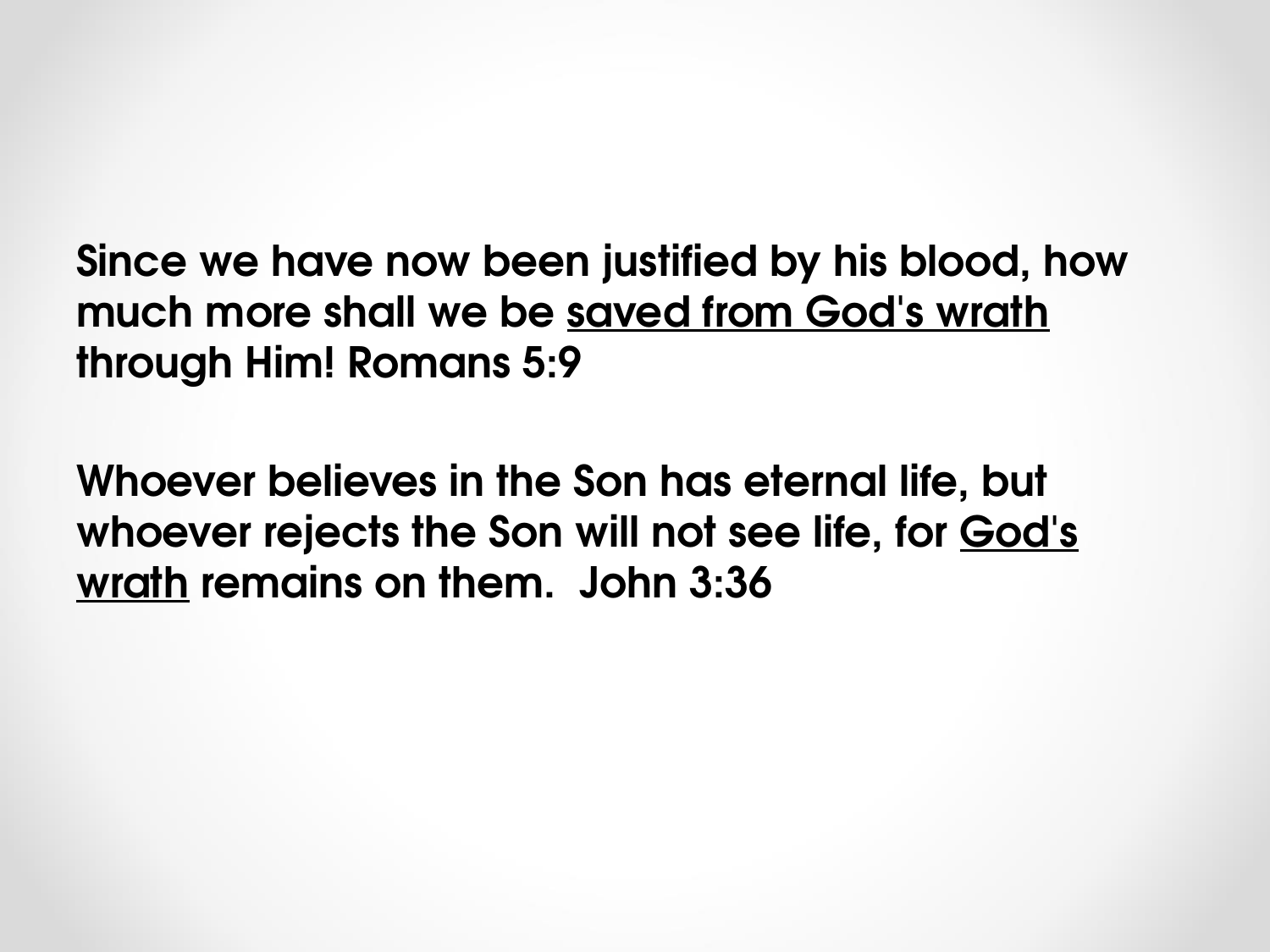

Since we have now been justified by his blood, how much more shall we be saved from God's wrath through Him! Romans 5:9

Whoever believes in the Son has eternal life, but whoever rejects the Son will not see life, for God's wrath remains on them.  John 3:36